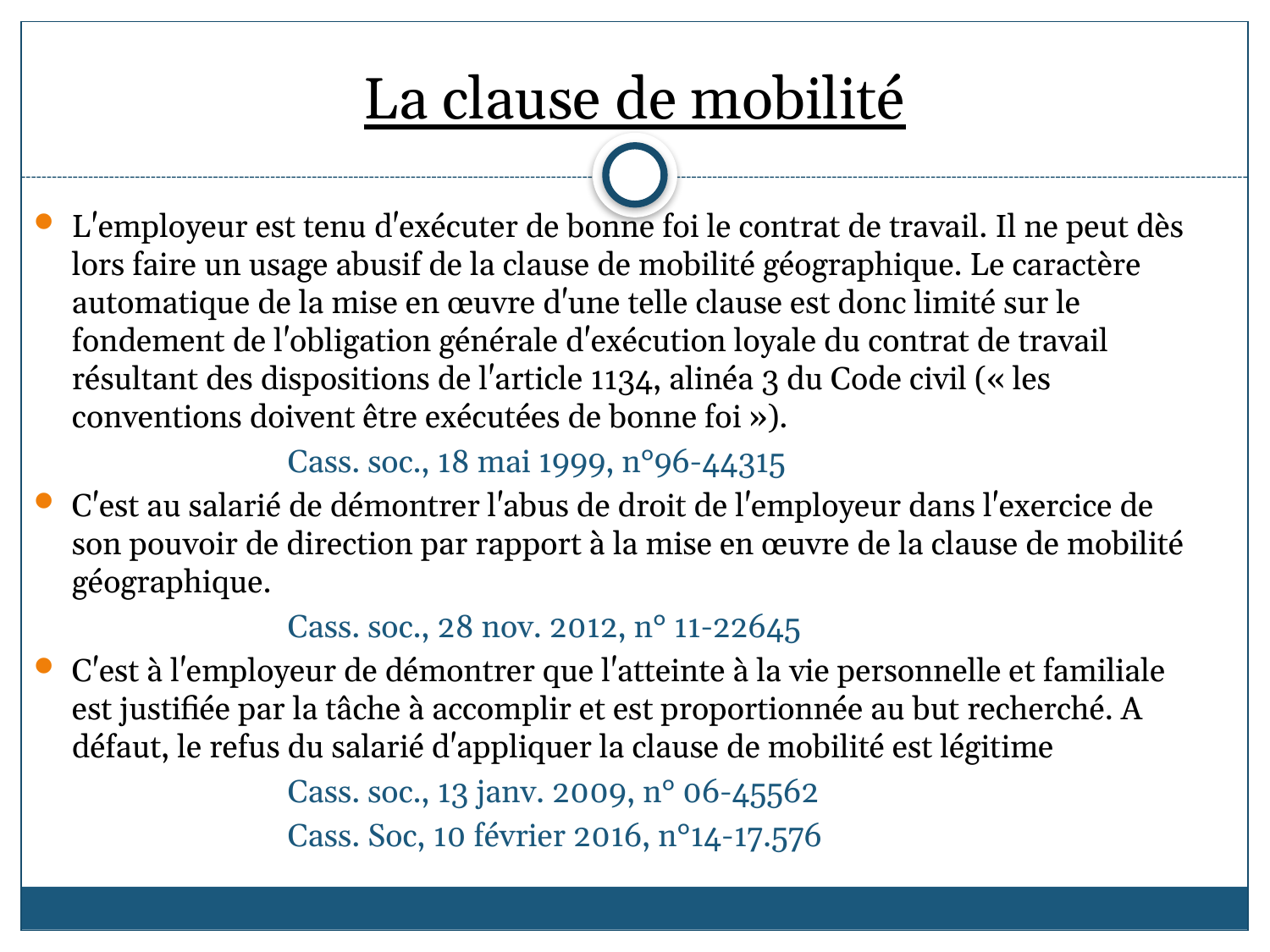

# La clause de mobilité
L'employeur est tenu d'exécuter de bonne foi le contrat de travail. Il ne peut dès lors faire un usage abusif de la clause de mobilité géographique. Le caractère automatique de la mise en œuvre d'une telle clause est donc limité sur le fondement de l'obligation générale d'exécution loyale du contrat de travail résultant des dispositions de l'article 1134, alinéa 3 du Code civil (« les conventions doivent être exécutées de bonne foi »).
		Cass. soc., 18 mai 1999, n°96-44315
C'est au salarié de démontrer l'abus de droit de l'employeur dans l'exercice de son pouvoir de direction par rapport à la mise en œuvre de la clause de mobilité géographique.
		Cass. soc., 28 nov. 2012, n° 11-22645
C'est à l'employeur de démontrer que l'atteinte à la vie personnelle et familiale est justifiée par la tâche à accomplir et est proportionnée au but recherché. A défaut, le refus du salarié d'appliquer la clause de mobilité est légitime
		Cass. soc., 13 janv. 2009, n° 06-45562
		Cass. Soc, 10 février 2016, n°14-17.576